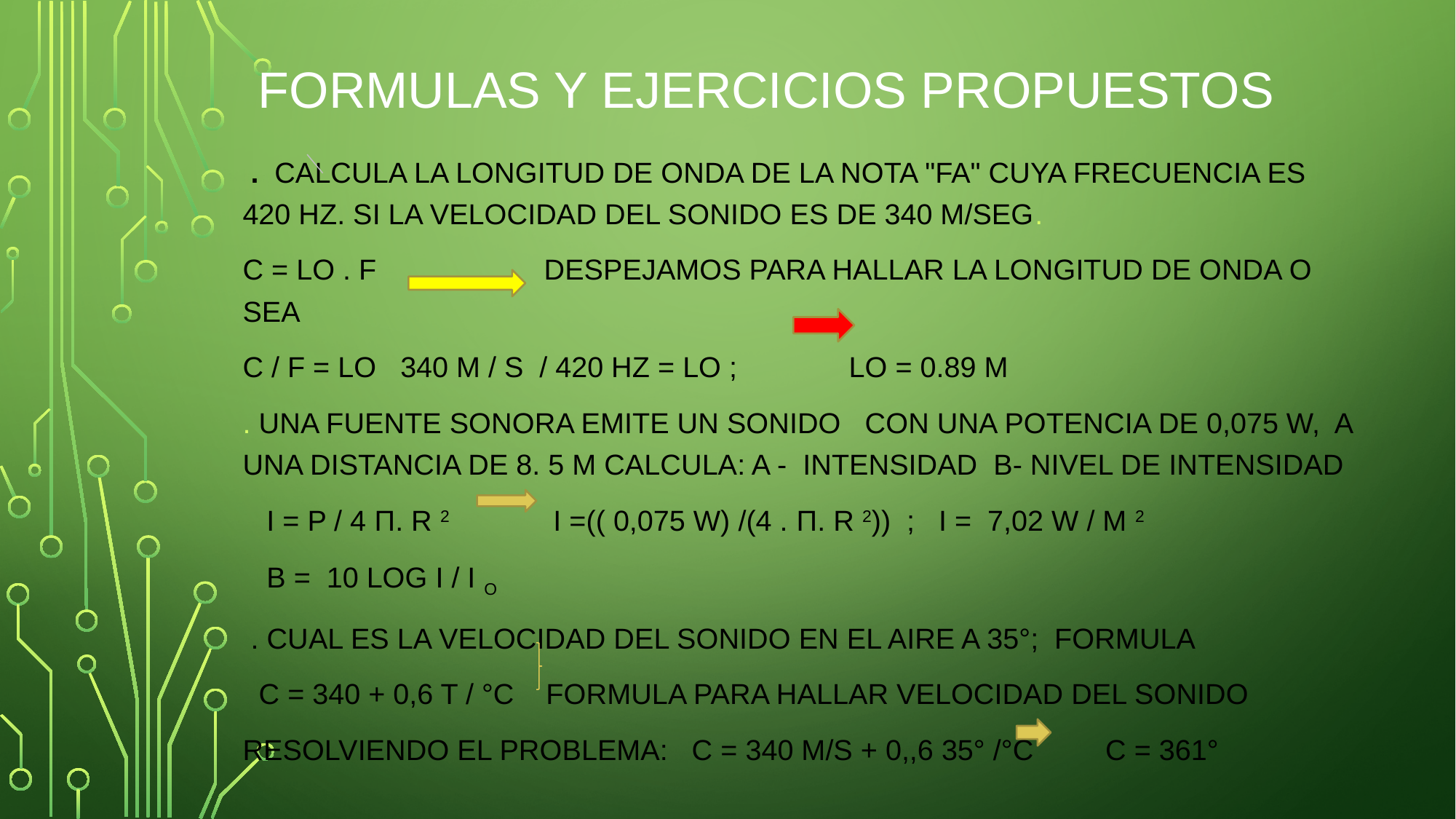

# FORMULAS Y EJERCICIOS propuestos
 .  Calcula la longitud de onda de la nota "Fa" cuya frecuencia es 420 Hz. Si la velocidad del sonido es de 340 m/seg.
C = Lo . F                     despejamos para hallar la longitud de onda o sea
C / F = lo   340 m / s  / 420 Hz = lo ;              lo = 0.89 m
. Una fuente sonora emite un sonido   con una potencia de 0,075 W,  a una distancia de 8. 5 m calcula: a -  Intensidad  B- Nivel de intensidad
   i = P / 4 π. R 2             I =(( 0,075 W) /(4 . Π. R 2))  ;   I =  7,02 W / m 2
   B =  10 log i / i o
 . Cual es la velocidad del sonido en el aire a 35°;  Formula
  C = 340 + 0,6 T / °c    formula para hallar velocidad del sonido
Resolviendo el problema:   c = 340 m/s + 0,,6 35° /°c         c = 361°